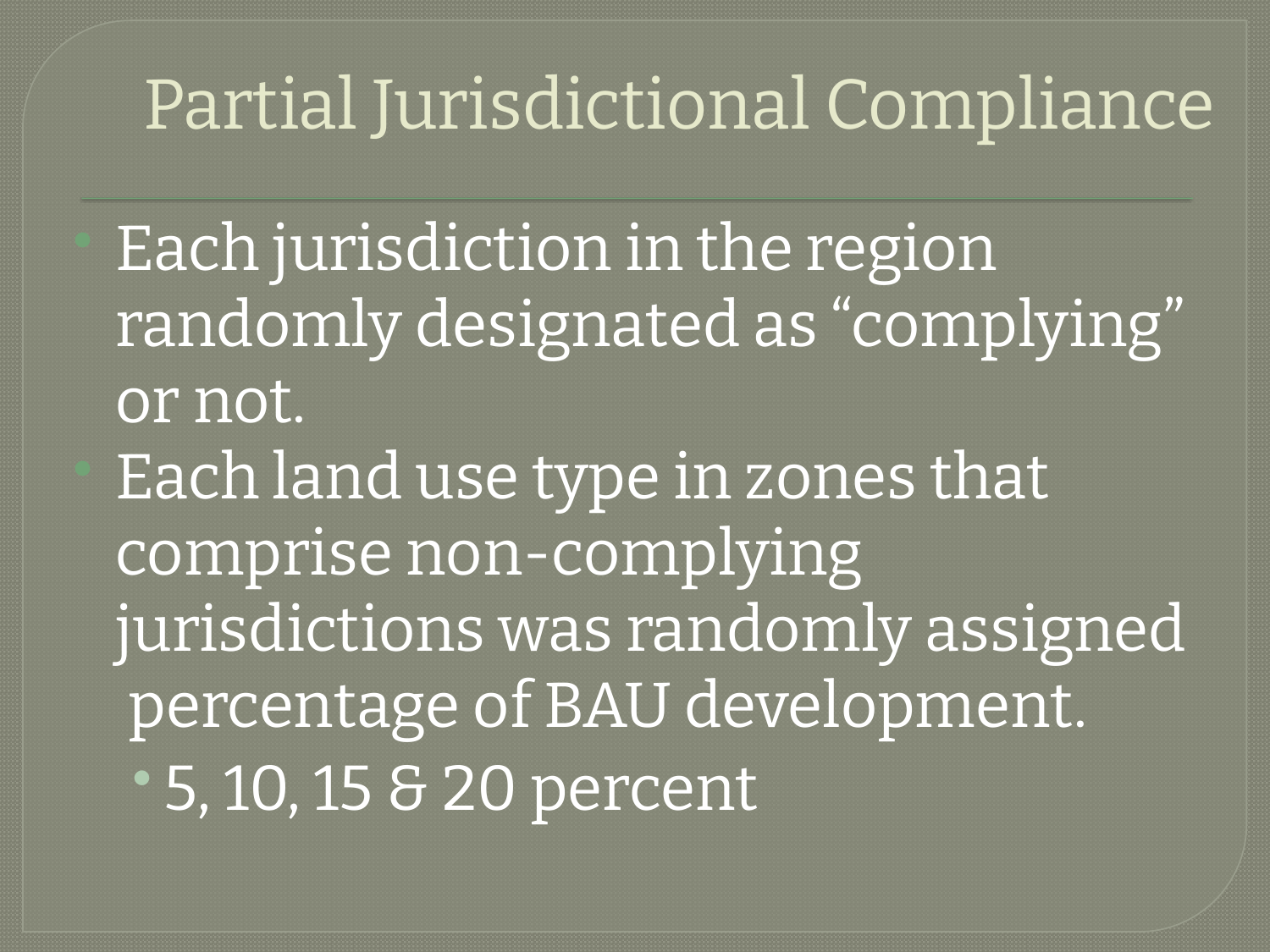

# Partial Jurisdictional Compliance
Each jurisdiction in the region randomly designated as “complying” or not.
Each land use type in zones that comprise non-complying jurisdictions was randomly assigned  percentage of BAU development.
5, 10, 15 & 20 percent